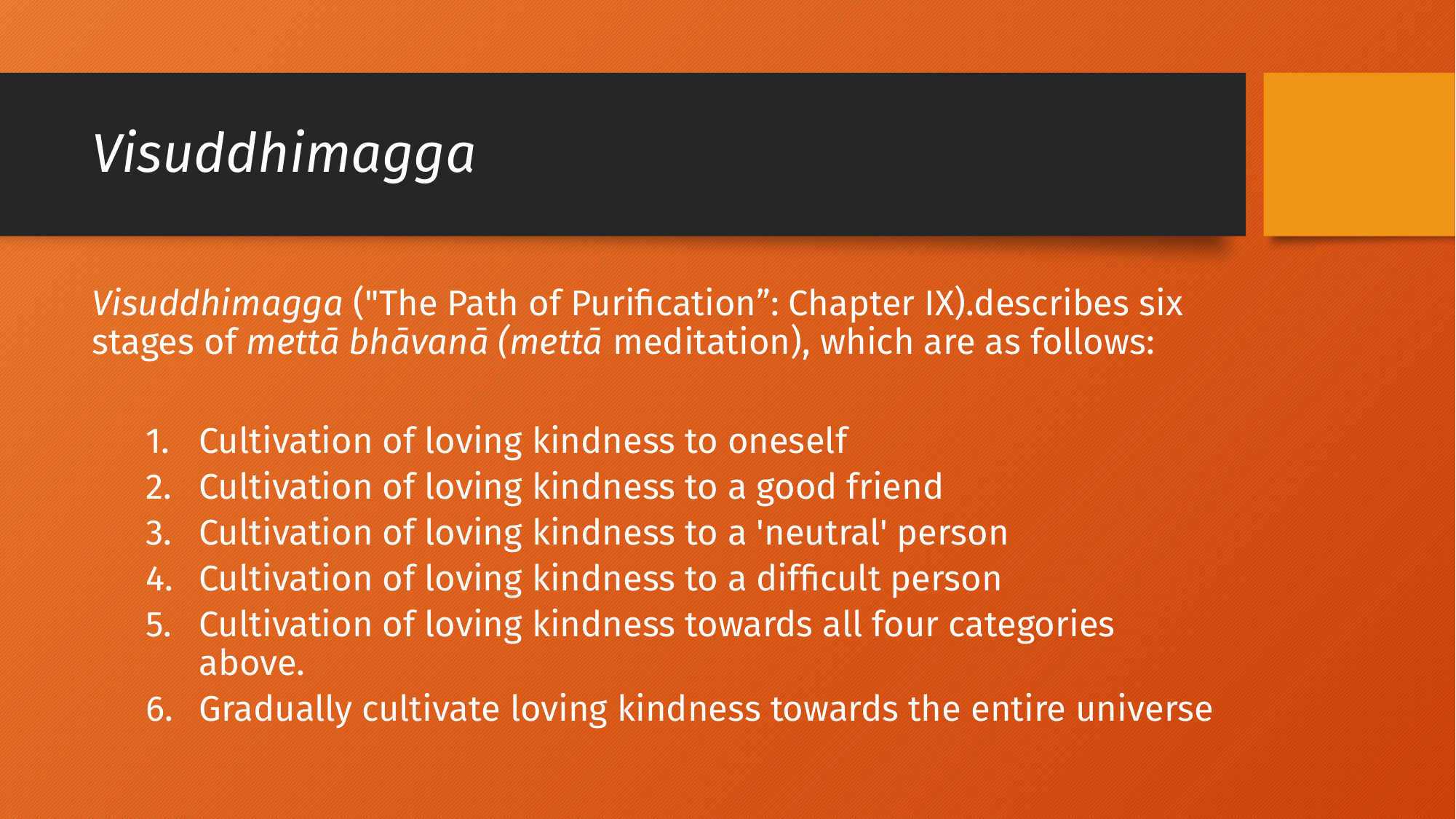

# Visuddhimagga
Visuddhimagga ("The Path of Purification”: Chapter IX).describes six stages of mettā bhāvanā (mettā meditation), which are as follows:

Cultivation of loving kindness to oneself
Cultivation of loving kindness to a good friend
Cultivation of loving kindness to a 'neutral' person
Cultivation of loving kindness to a difficult person
Cultivation of loving kindness towards all four categories above.
Gradually cultivate loving kindness towards the entire universe